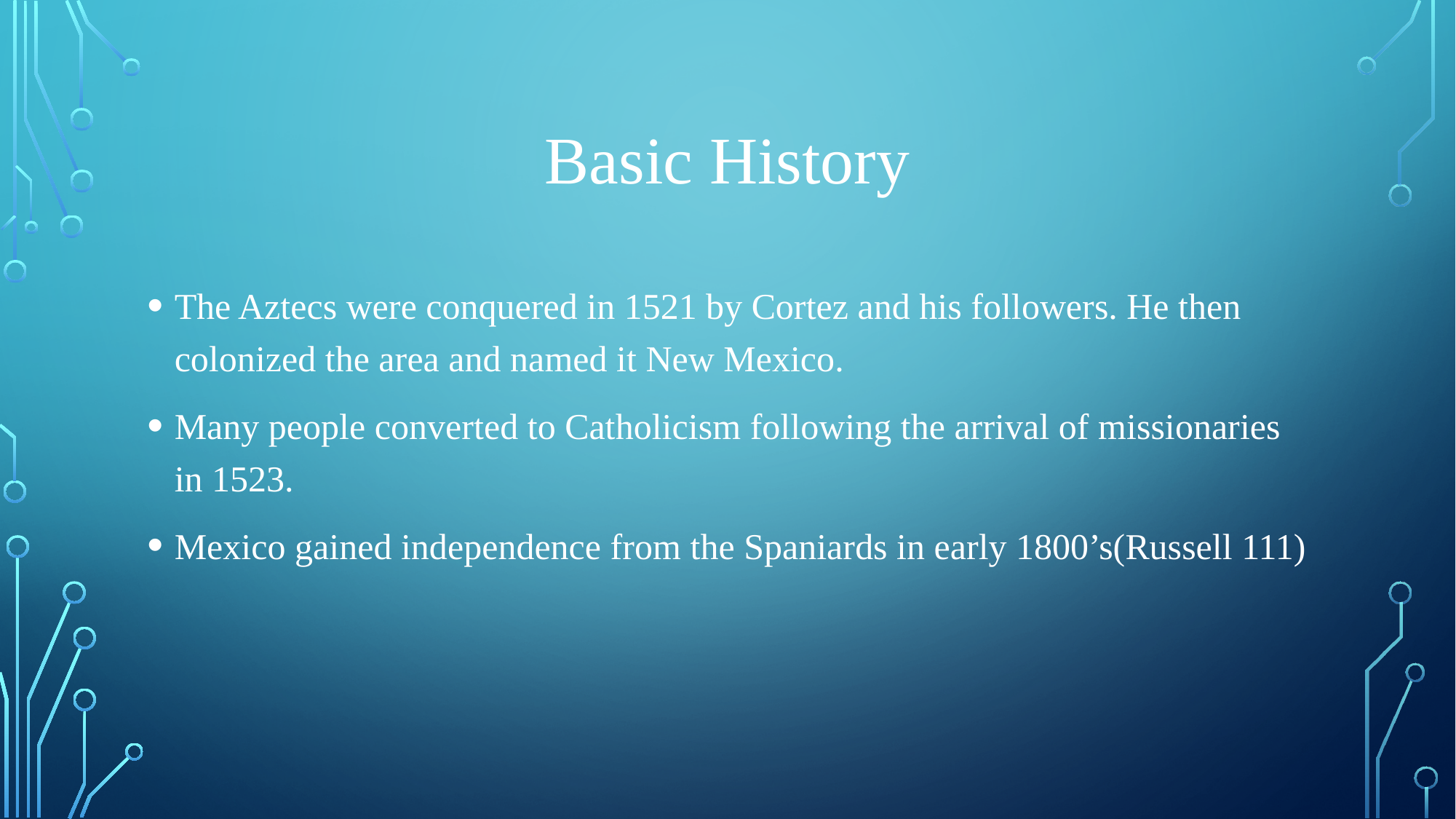

# Basic History
The Aztecs were conquered in 1521 by Cortez and his followers. He then colonized the area and named it New Mexico.
Many people converted to Catholicism following the arrival of missionaries in 1523.
Mexico gained independence from the Spaniards in early 1800’s(Russell 111)